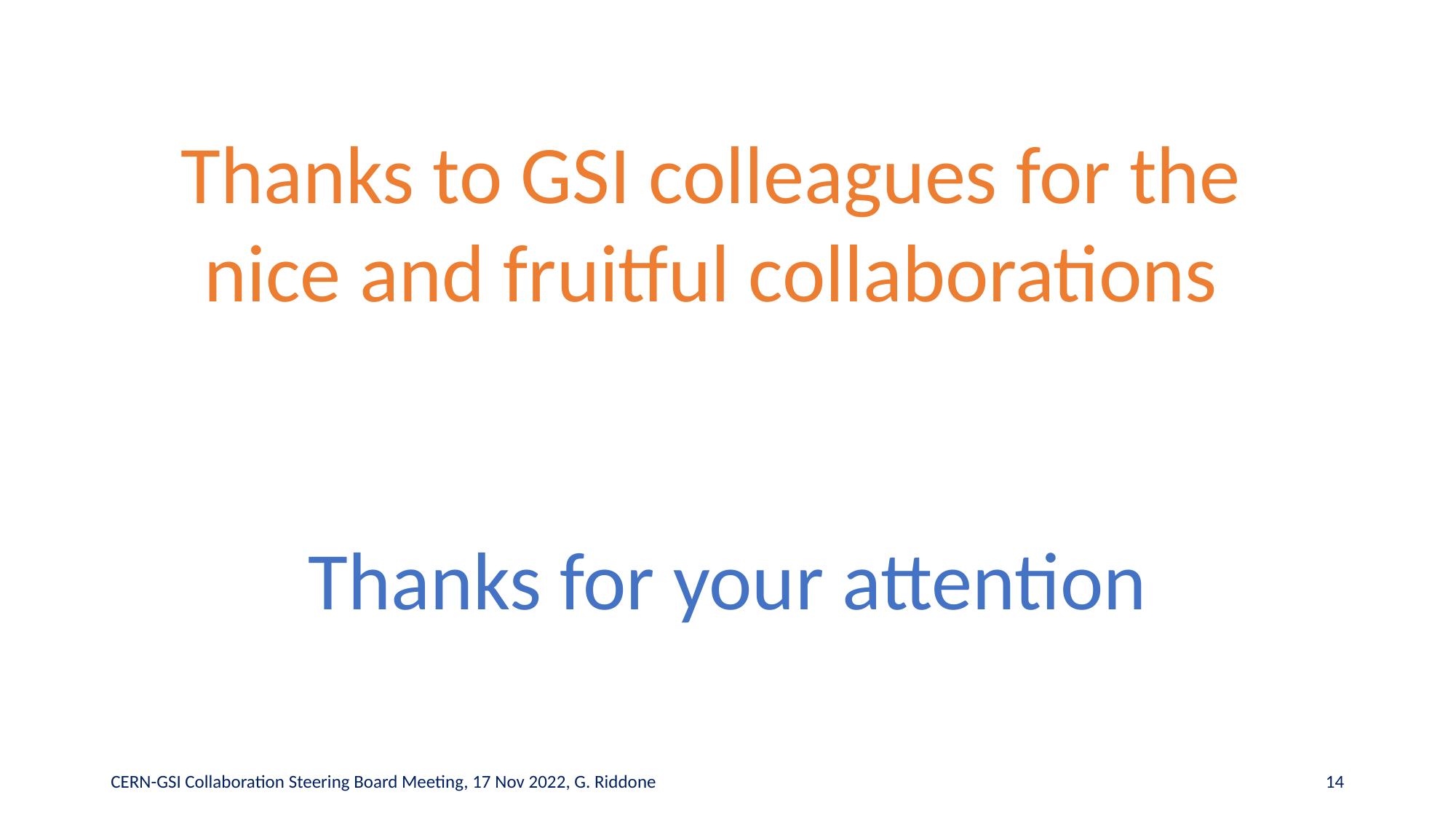

Thanks to GSI colleagues for the nice and fruitful collaborations
Thanks for your attention
CERN-GSI Collaboration Steering Board Meeting, 17 Nov 2022, G. Riddone
14